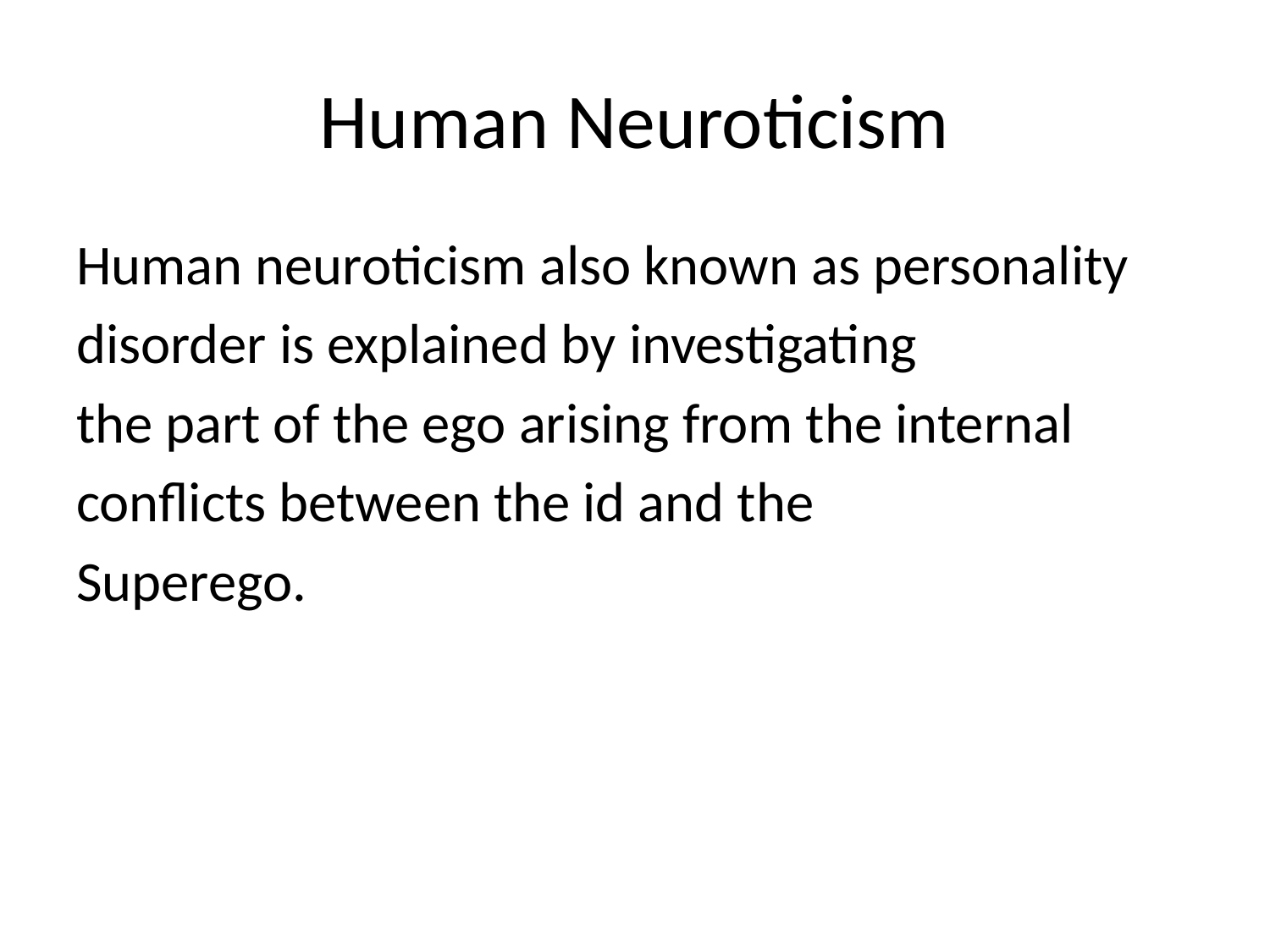

# Human Neuroticism
Human neuroticism also known as personality
disorder is explained by investigating
the part of the ego arising from the internal
conflicts between the id and the
Superego.